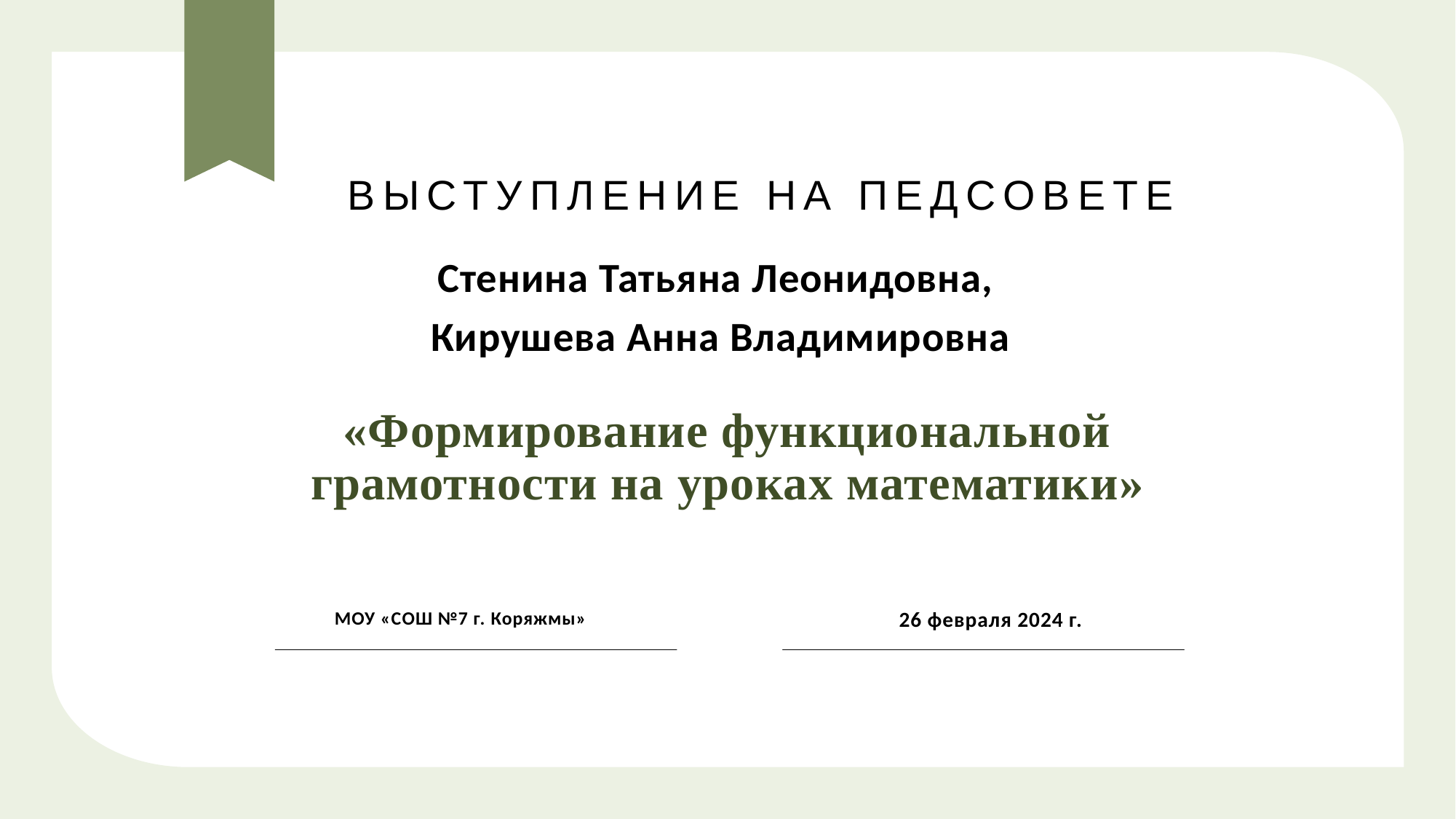

# Выступление на педсовете
Стенина Татьяна Леонидовна,
Кирушева Анна Владимировна
«Формирование функциональной грамотности на уроках математики»
МОУ «СОШ №7 г. Коряжмы»
26 февраля 2024 г.